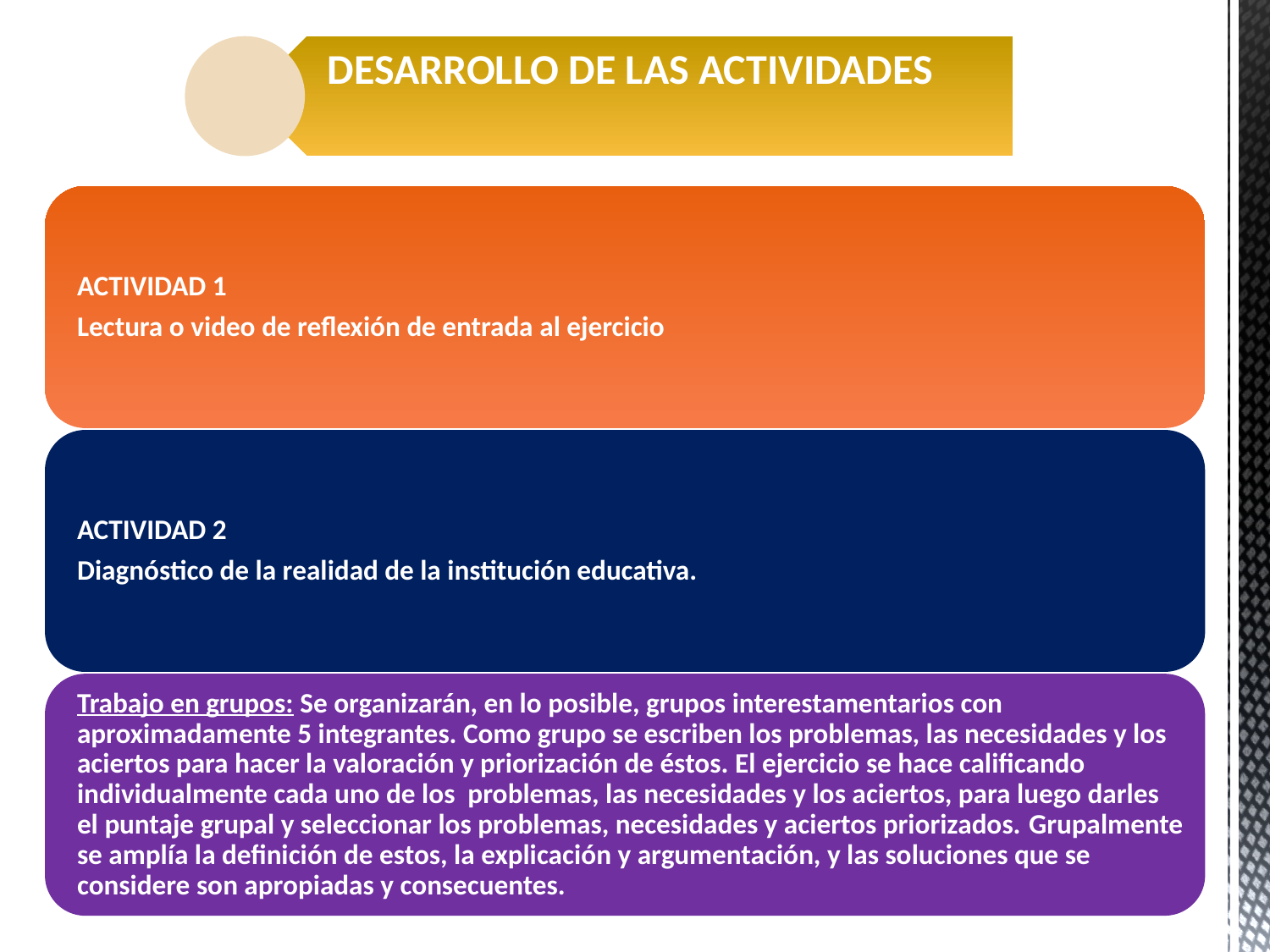

DESARROLLO DE LAS ACTIVIDADES
ACTIVIDAD 1
Lectura o video de reflexión de entrada al ejercicio
ACTIVIDAD 2
Diagnóstico de la realidad de la institución educativa.
Trabajo en grupos: Se organizarán, en lo posible, grupos interestamentarios con aproximadamente 5 integrantes. Como grupo se escriben los problemas, las necesidades y los aciertos para hacer la valoración y priorización de éstos. El ejercicio se hace calificando individualmente cada uno de los  problemas, las necesidades y los aciertos, para luego darles el puntaje grupal y seleccionar los problemas, necesidades y aciertos priorizados. Grupalmente se amplía la definición de estos, la explicación y argumentación, y las soluciones que se considere son apropiadas y consecuentes.